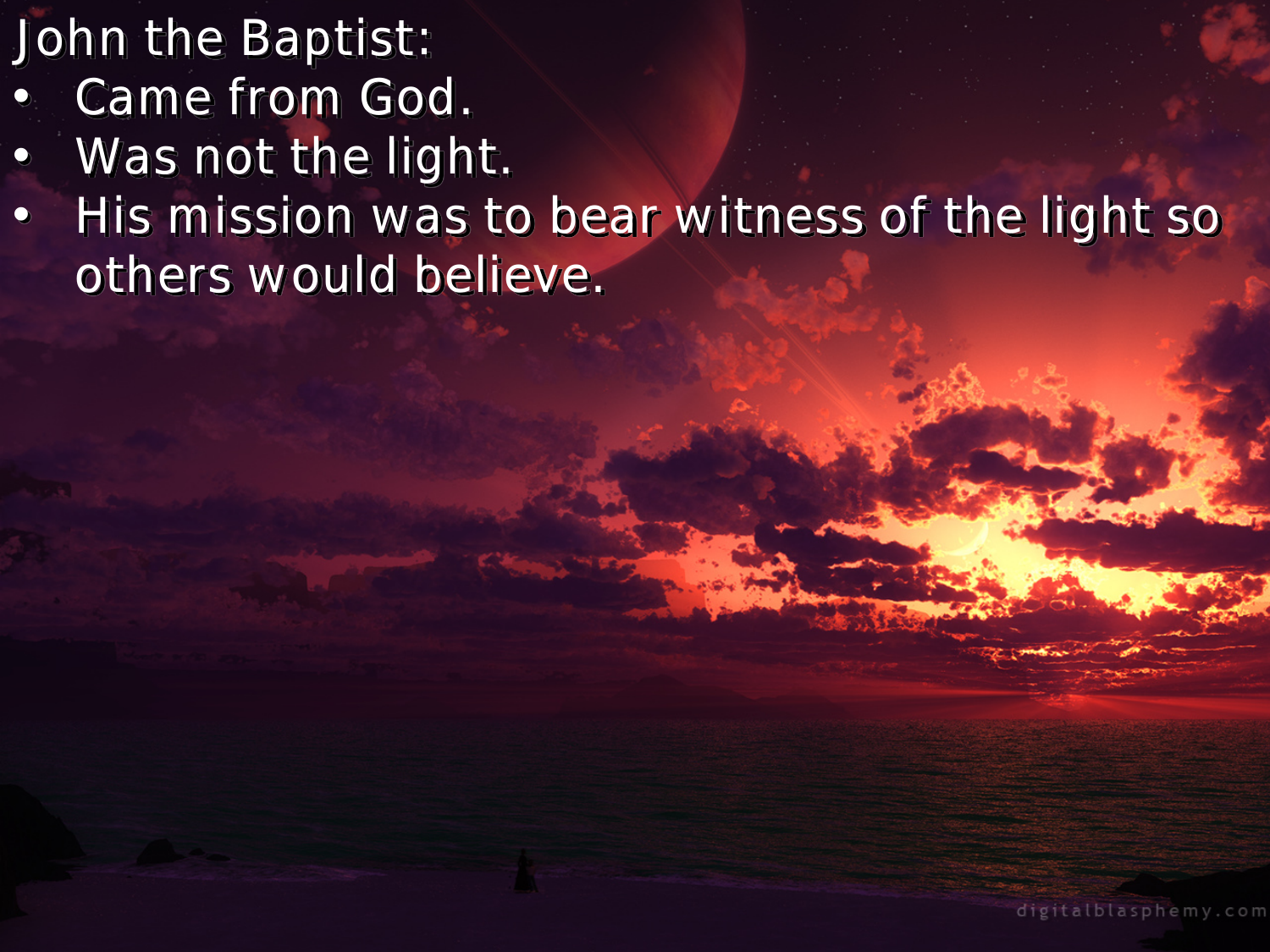

John the Baptist:
Came from God.
Was not the light.
His mission was to bear witness of the light so others would believe.